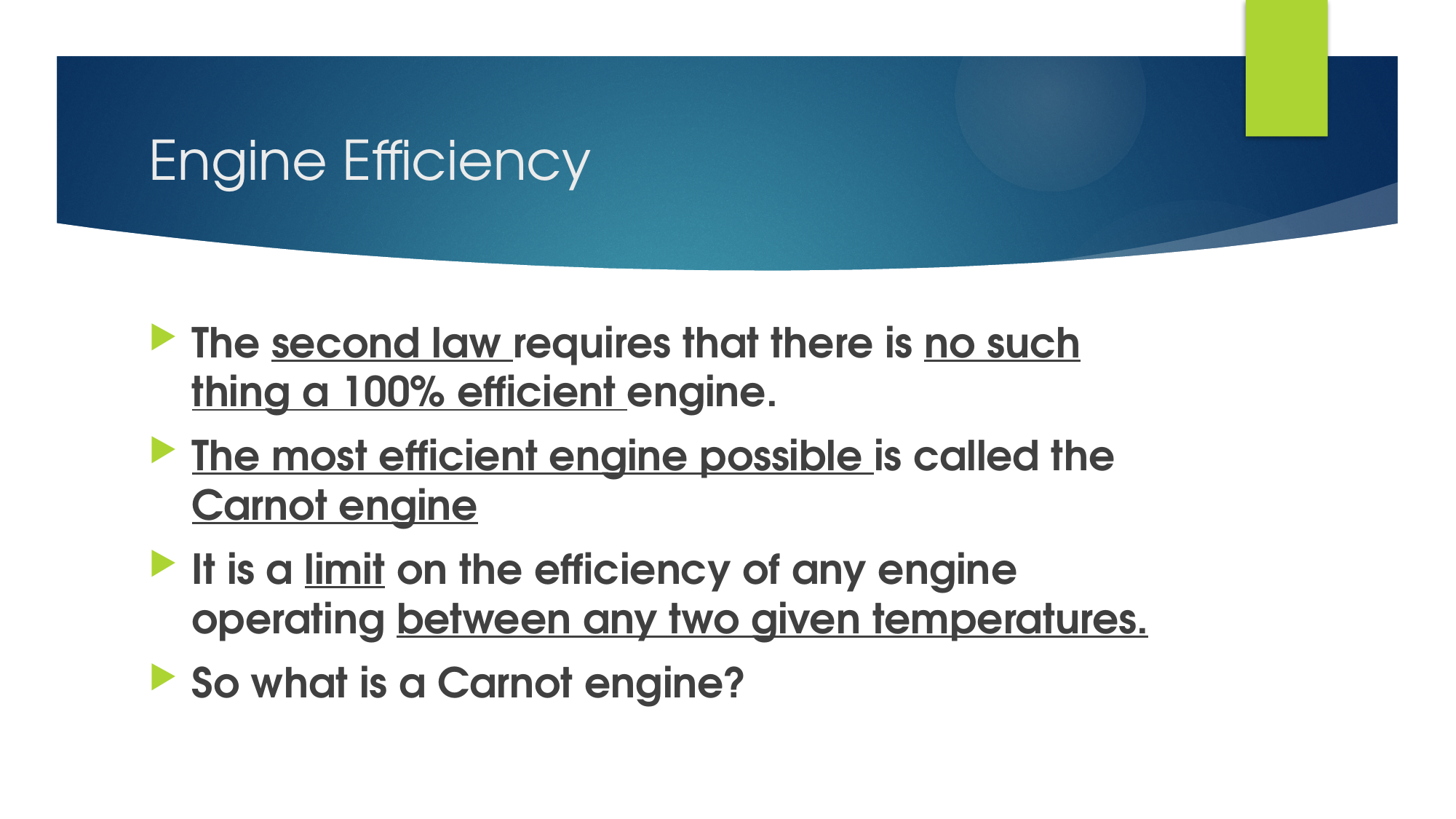

# Engine Efficiency
The second law requires that there is no such thing a 100% efficient engine.
The most efficient engine possible is called the Carnot engine
It is a limit on the efficiency of any engine operating between any two given temperatures.
So what is a Carnot engine?